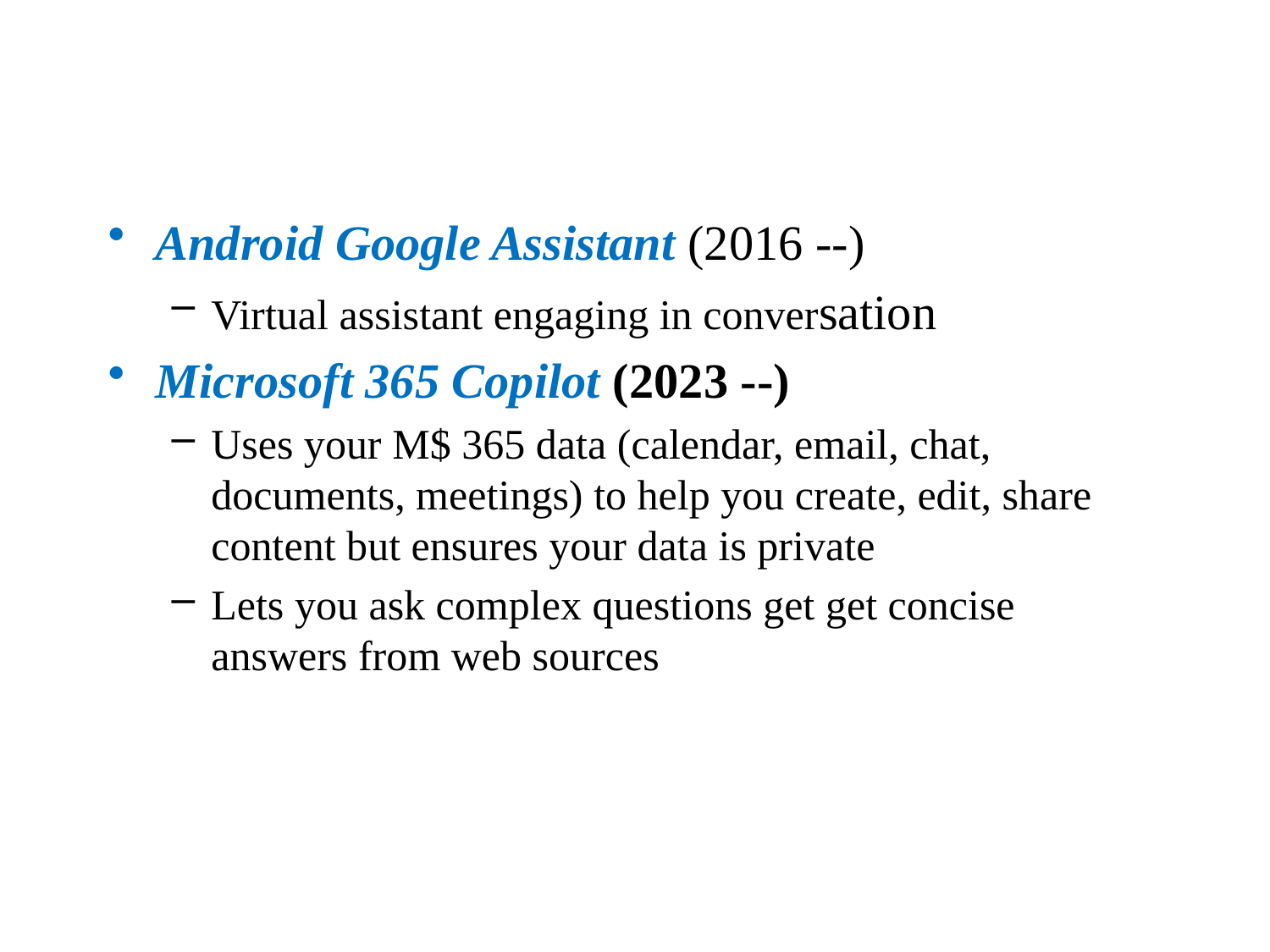

#
Android Google Assistant (2016 --)
Virtual assistant engaging in conversation
Microsoft 365 Copilot (2023 --)
Uses your M$ 365 data (calendar, email, chat, documents, meetings) to help you create, edit, share content but ensures your data is private
Lets you ask complex questions get get concise answers from web sources